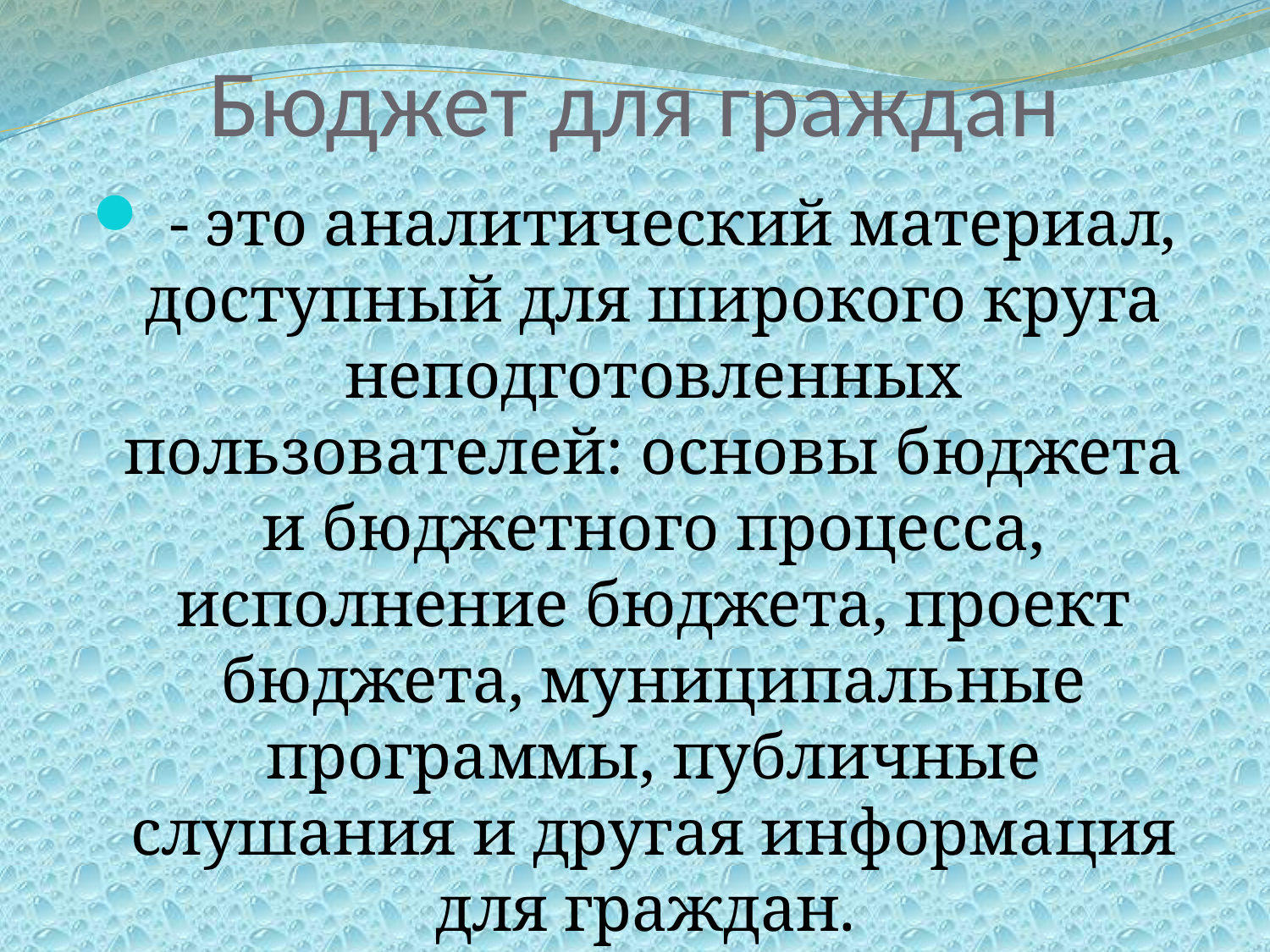

# Бюджет для граждан
 - это аналитический материал, доступный для широкого круга неподготовленных пользователей: основы бюджета и бюджетного процесса, исполнение бюджета, проект бюджета, муниципальные программы, публичные слушания и другая информация для граждан.